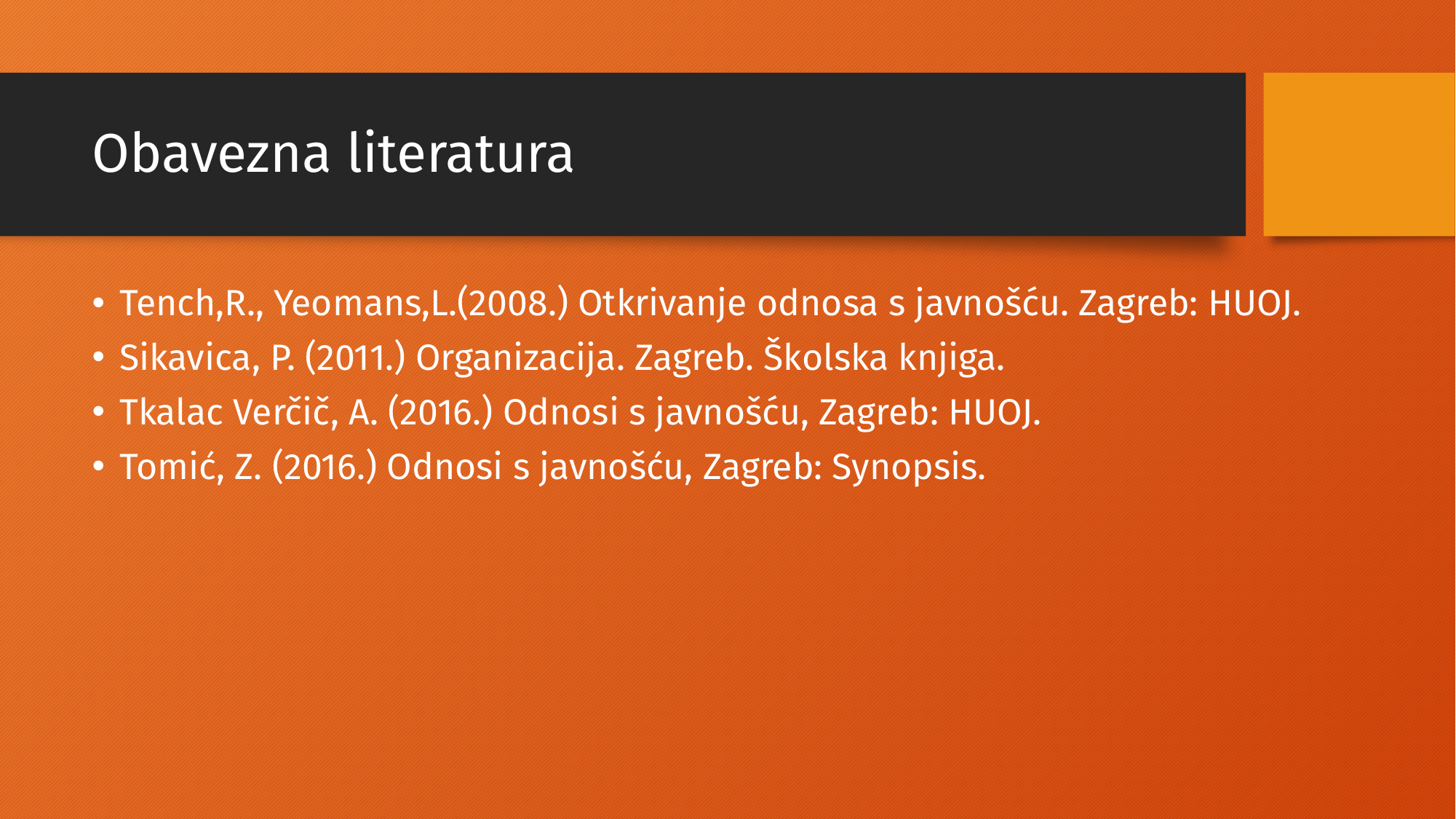

# Obavezna literatura
Tench,R., Yeomans,L.(2008.) Otkrivanje odnosa s javnošću. Zagreb: HUOJ.
Sikavica, P. (2011.) Organizacija. Zagreb. Školska knjiga.
Tkalac Verčič, A. (2016.) Odnosi s javnošću, Zagreb: HUOJ.
Tomić, Z. (2016.) Odnosi s javnošću, Zagreb: Synopsis.